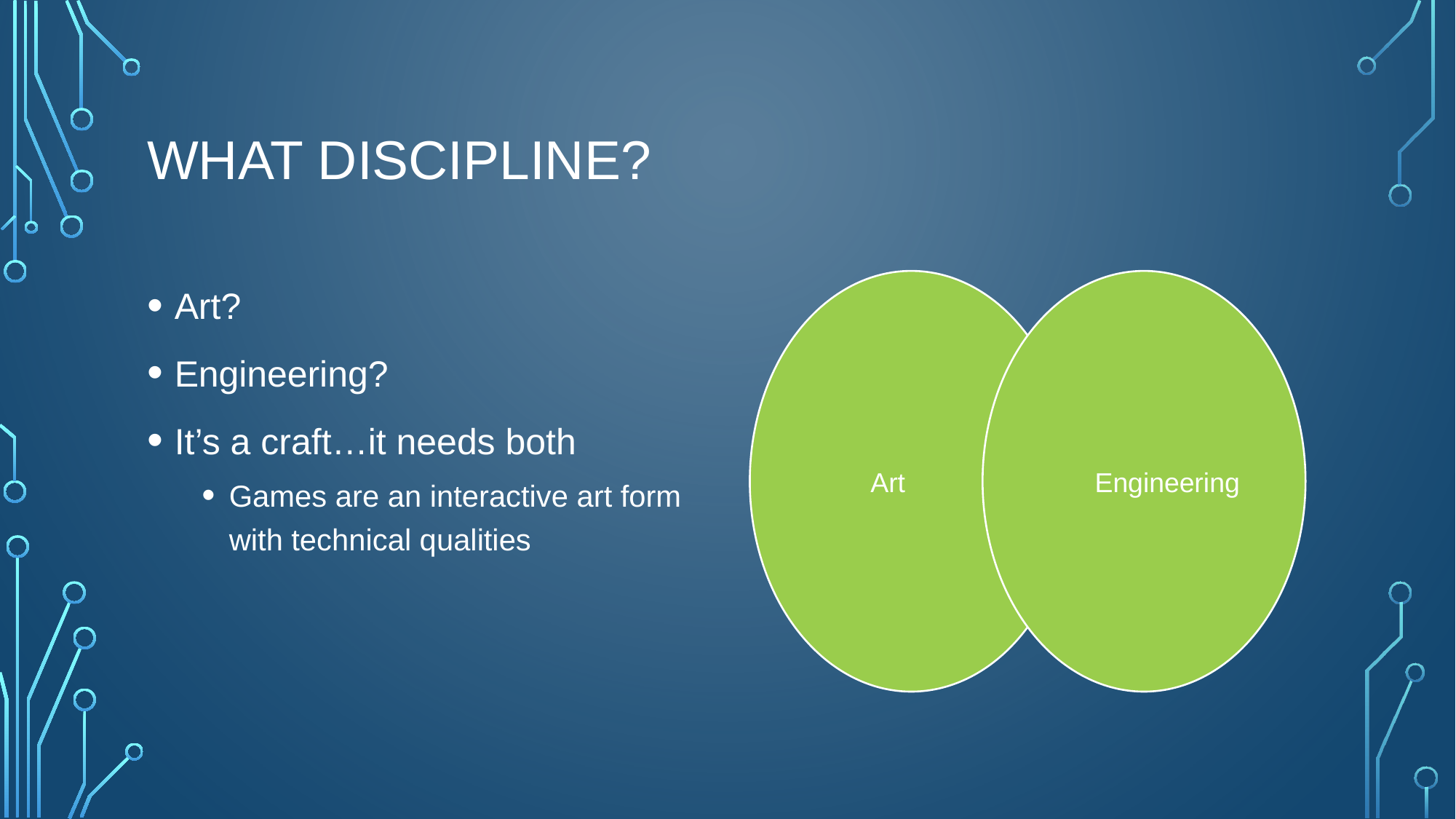

# What discipline?
Art?
Engineering?
It’s a craft…it needs both
Games are an interactive art form with technical qualities
Art
Engineering